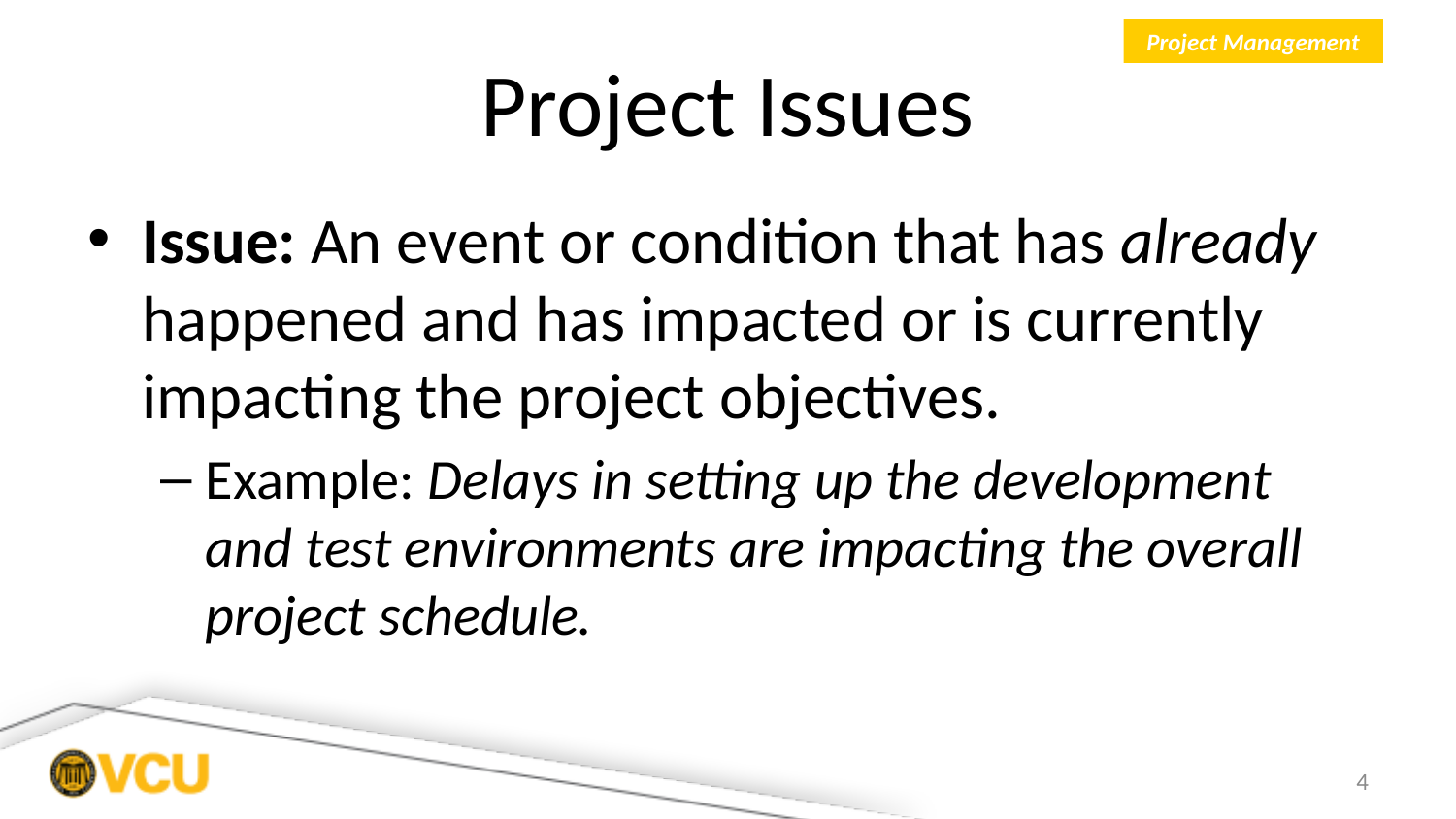

Project Management
# Project Issues
Issue: An event or condition that has already happened and has impacted or is currently impacting the project objectives.
Example: Delays in setting up the development and test environments are impacting the overall project schedule.
4